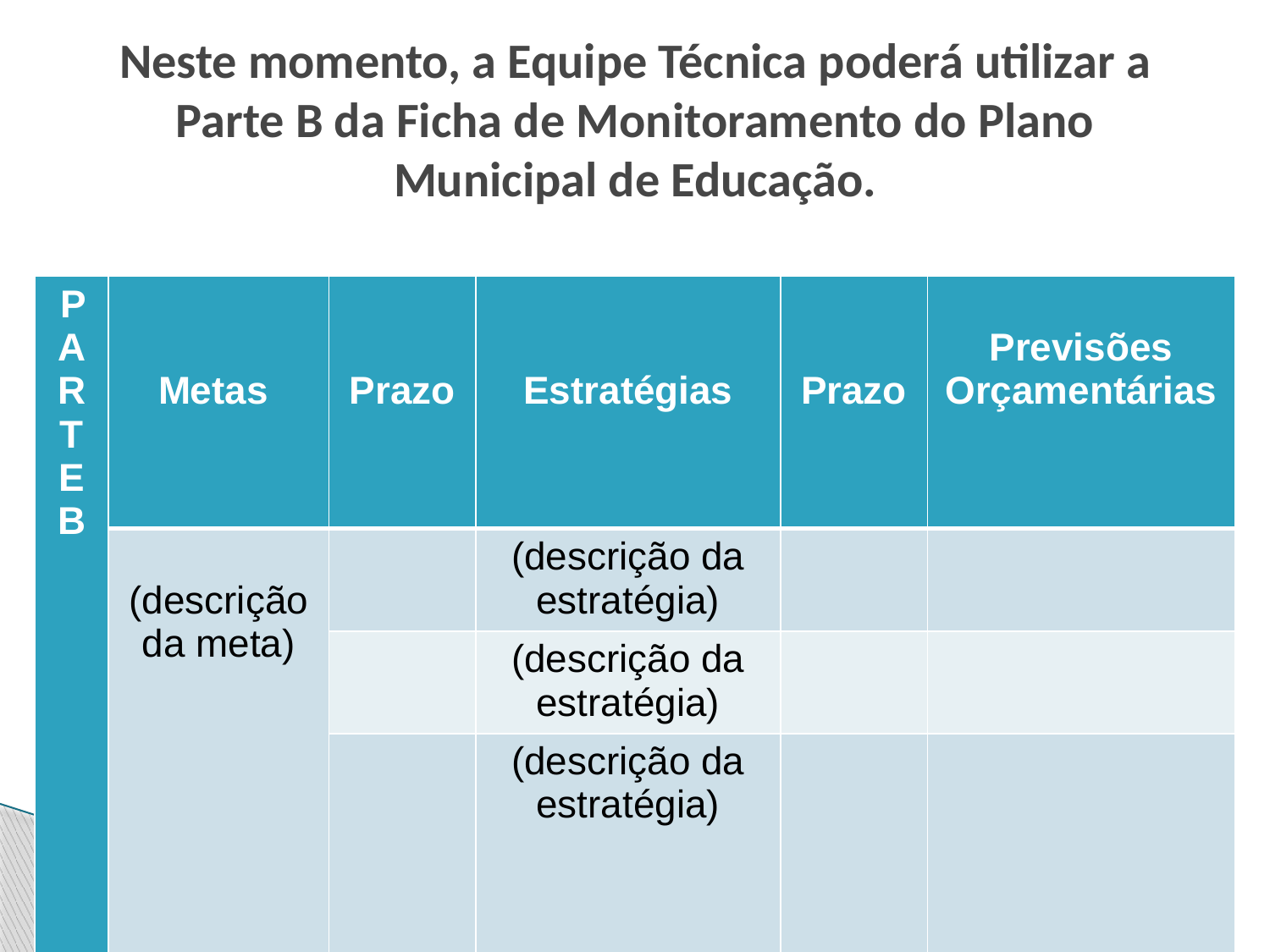

# Neste momento, a Equipe Técnica poderá utilizar a Parte B da Ficha de Monitoramento do Plano Municipal de Educação.
| PARTE B | Metas | Prazo | Estratégias | Prazo | Previsões Orçamentárias |
| --- | --- | --- | --- | --- | --- |
|  | (descrição da meta) |  | (descrição da estratégia) |  |  |
|  |  |  | (descrição da estratégia) |  |  |
|  |  |  | (descrição da estratégia) |  |  |